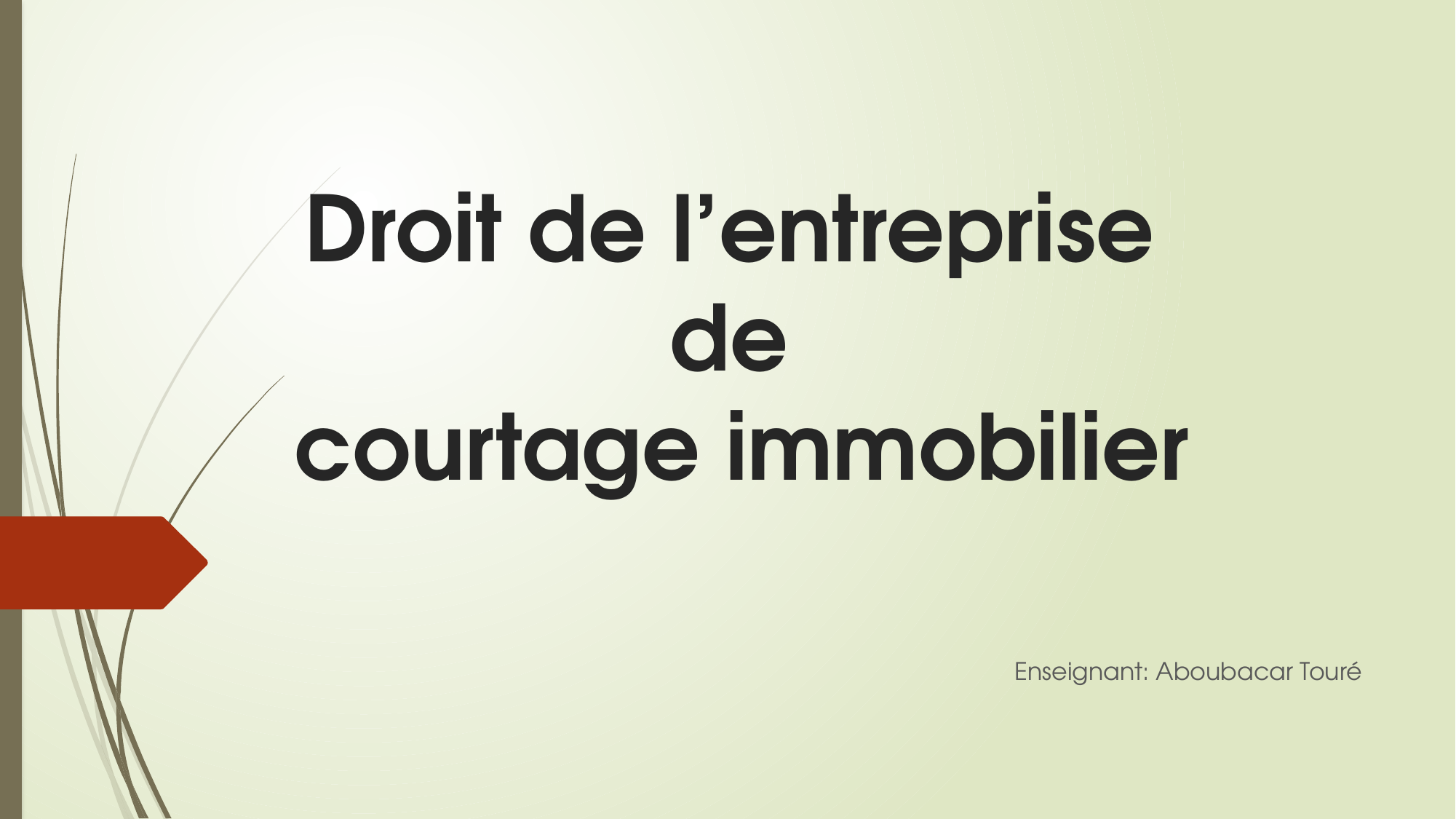

# Droit de l’entreprise de courtage immobilier
Enseignant: Aboubacar Touré